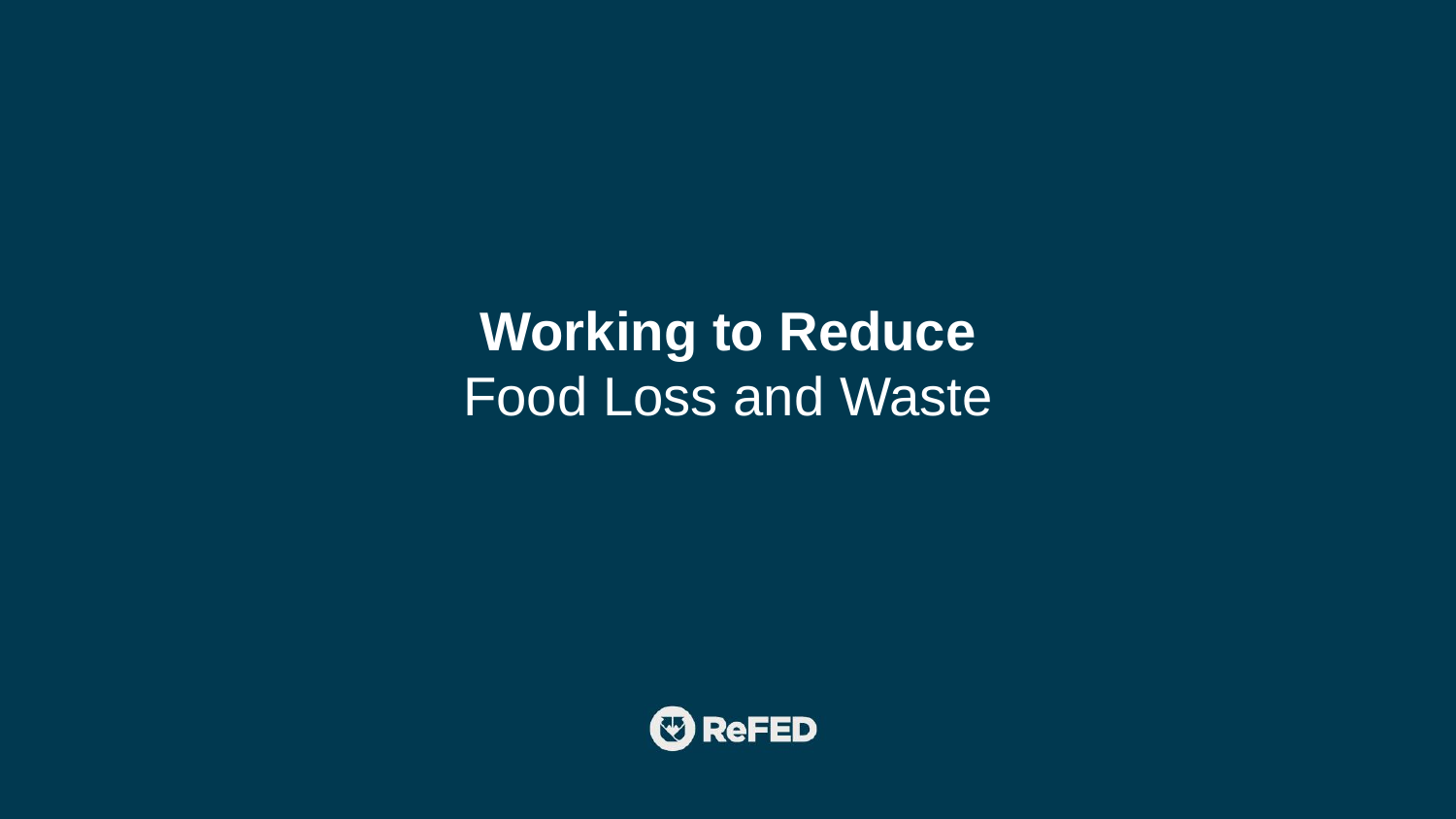

Working to Reduce
Food Loss and Waste